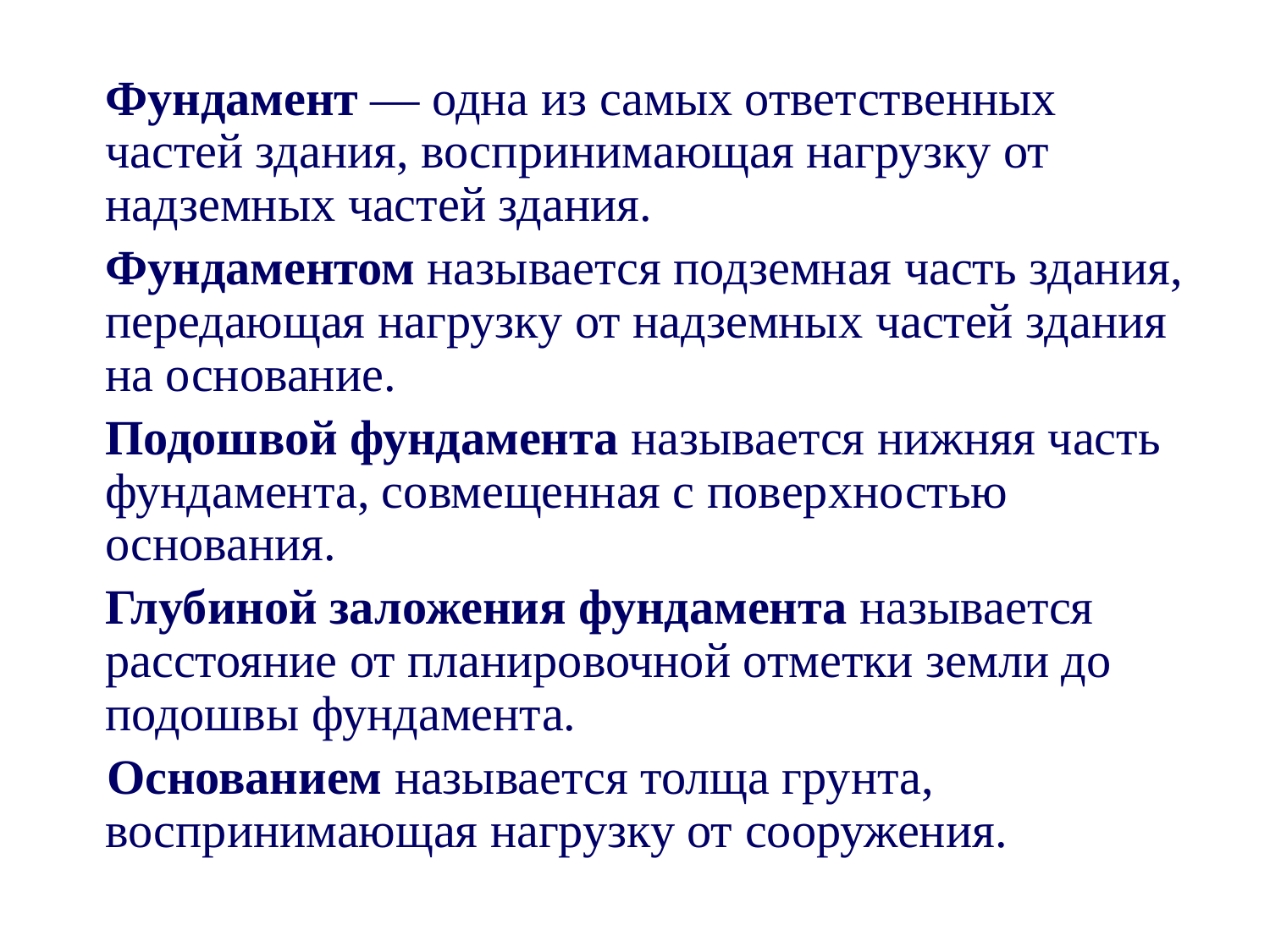

Фундамент — одна из самых ответственных частей здания, воспринимающая нагрузку от надземных частей здания.
	Фундаментом называется подземная часть здания, передающая нагрузку от надземных частей здания на основание.
	Подошвой фундамента называется нижняя часть фундамента, совмещенная с поверхностью основания.
	Глубиной заложения фундамента называется расстояние от планировочной отметки земли до подошвы фундамента.
    Основанием называется толща грунта, воспринимающая нагрузку от сооружения.